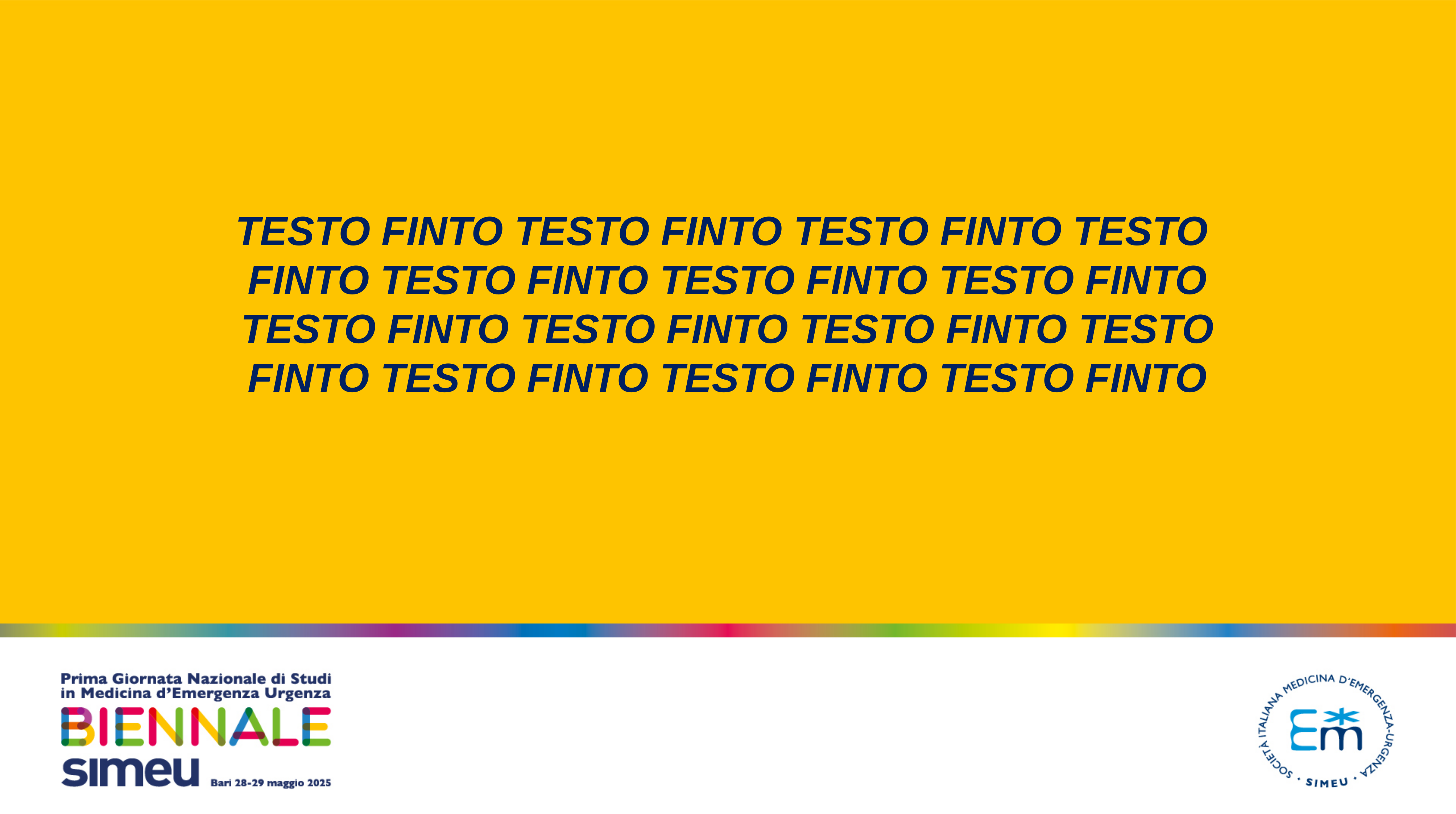

TESTO FINTO TESTO FINTO TESTO FINTO TESTO
FINTO TESTO FINTO TESTO FINTO TESTO FINTO TESTO FINTO TESTO FINTO TESTO FINTO TESTO FINTO TESTO FINTO TESTO FINTO TESTO FINTO